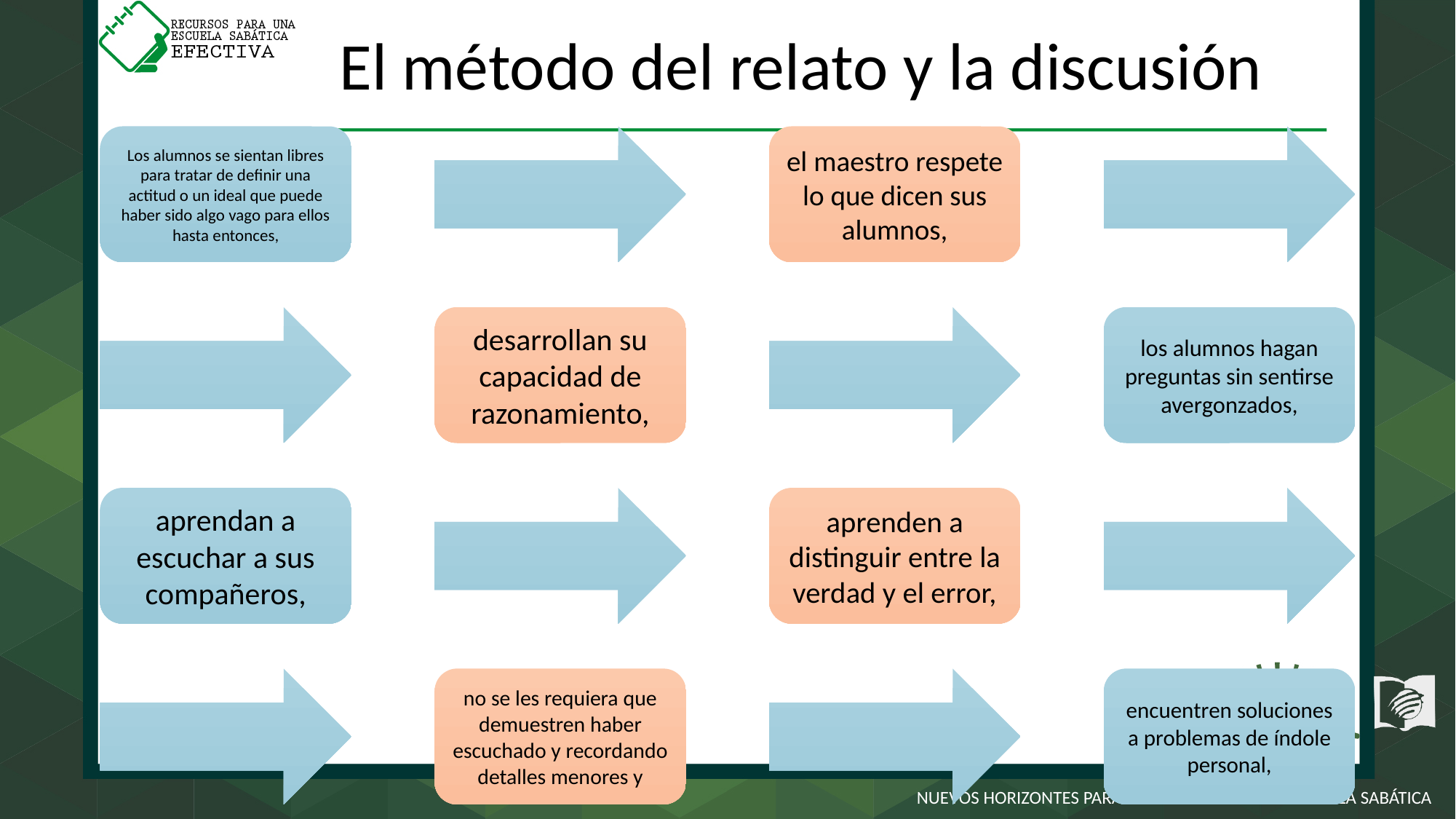

# El método del relato y la discusión
Los alumnos se sientan libres para tratar de definir una actitud o un ideal que puede haber sido algo vago para ellos hasta entonces,
el maestro respete lo que dicen sus alumnos,
los alumnos hagan preguntas sin sentirse avergonzados,
desarrollan su capacidad de razonamiento,
aprendan a escuchar a sus compañeros,
aprenden a distinguir entre la verdad y el error,
encuentren soluciones a problemas de índole personal,
no se les requiera que demuestren haber escuchado y recordando detalles menores y